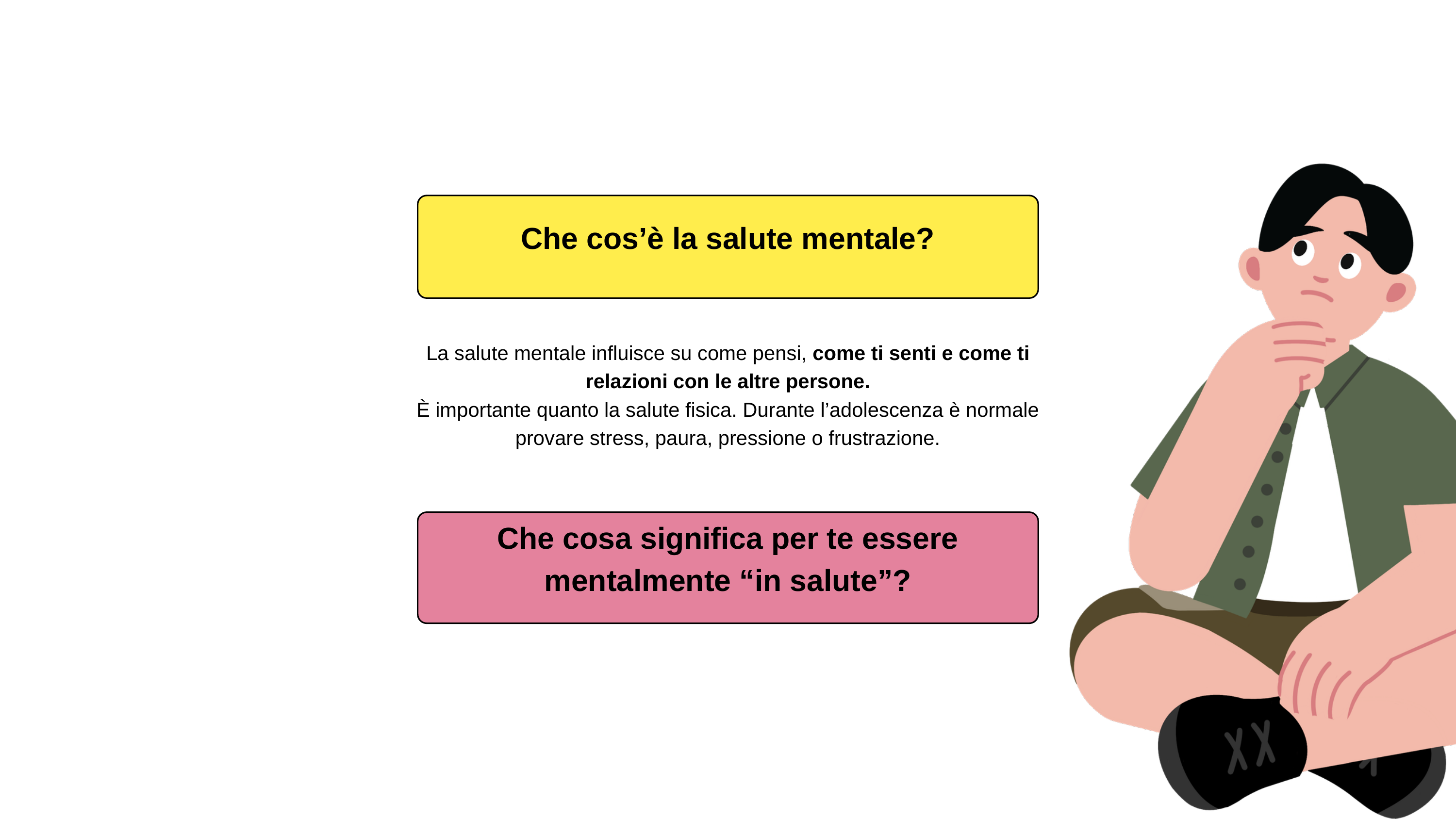

Che cos’è la salute mentale?
La salute mentale influisce su come pensi, come ti senti e come ti relazioni con le altre persone.
È importante quanto la salute fisica. Durante l’adolescenza è normale provare stress, paura, pressione o frustrazione.

Che cosa significa per te essere mentalmente “in salute”?